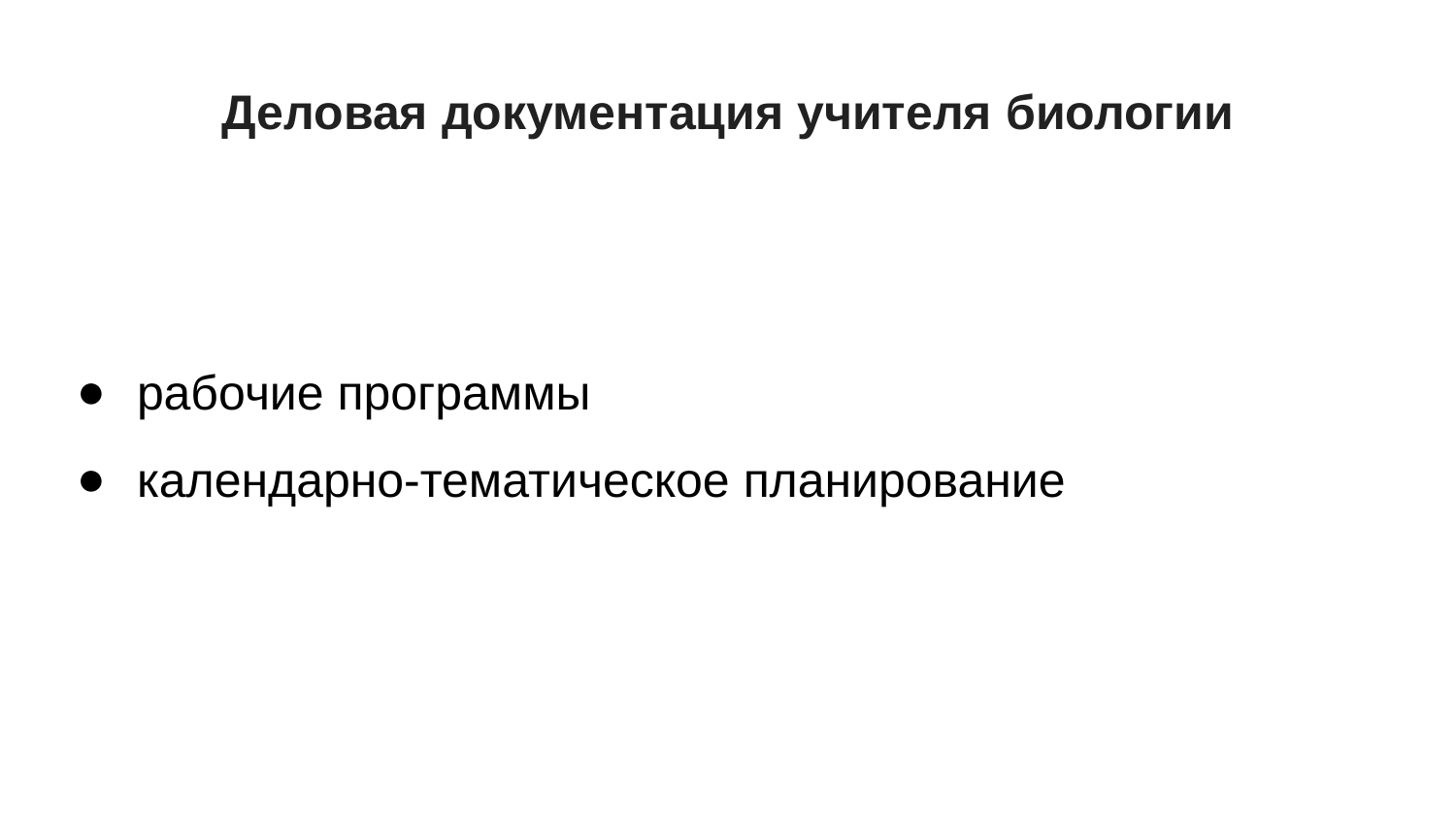

# Деловая документация учителя биологии
рабочие программы
календарно-тематическое планирование